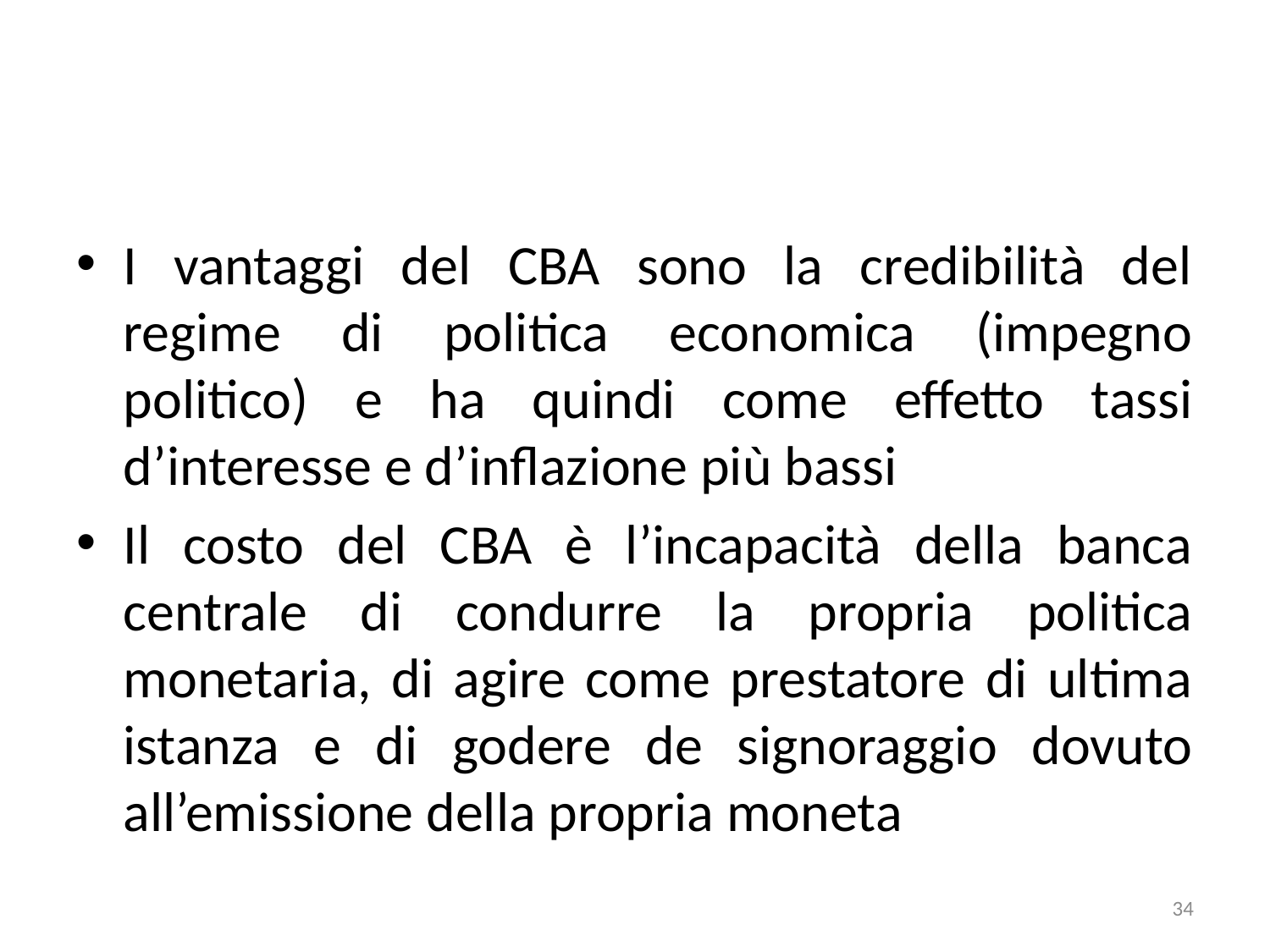

#
I vantaggi del CBA sono la credibilità del regime di politica economica (impegno politico) e ha quindi come effetto tassi d’interesse e d’inflazione più bassi
Il costo del CBA è l’incapacità della banca centrale di condurre la propria politica monetaria, di agire come prestatore di ultima istanza e di godere de signoraggio dovuto all’emissione della propria moneta
34